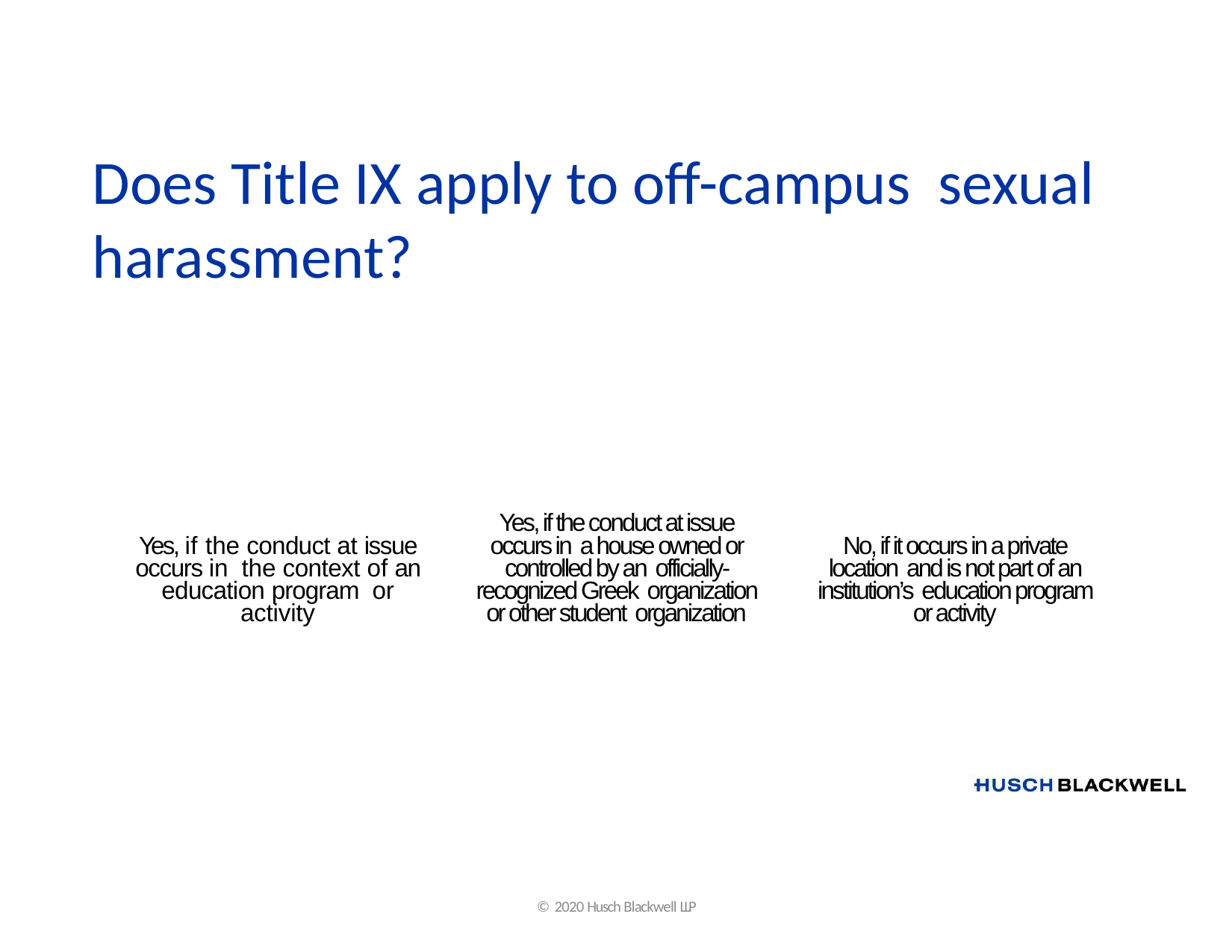

# Does Title IX apply to off-campus  sexual harassment?
Yes, if the conduct at issue occurs in  a house owned or controlled by an  officially-recognized Greek  organization or other student  organization
Yes, if the conduct at issue occurs in  the context of an education program  or activity
No, if it occurs in a private location  and is not part of an institution’s  education program or activity

© 2020 Husch Blackwell LLP